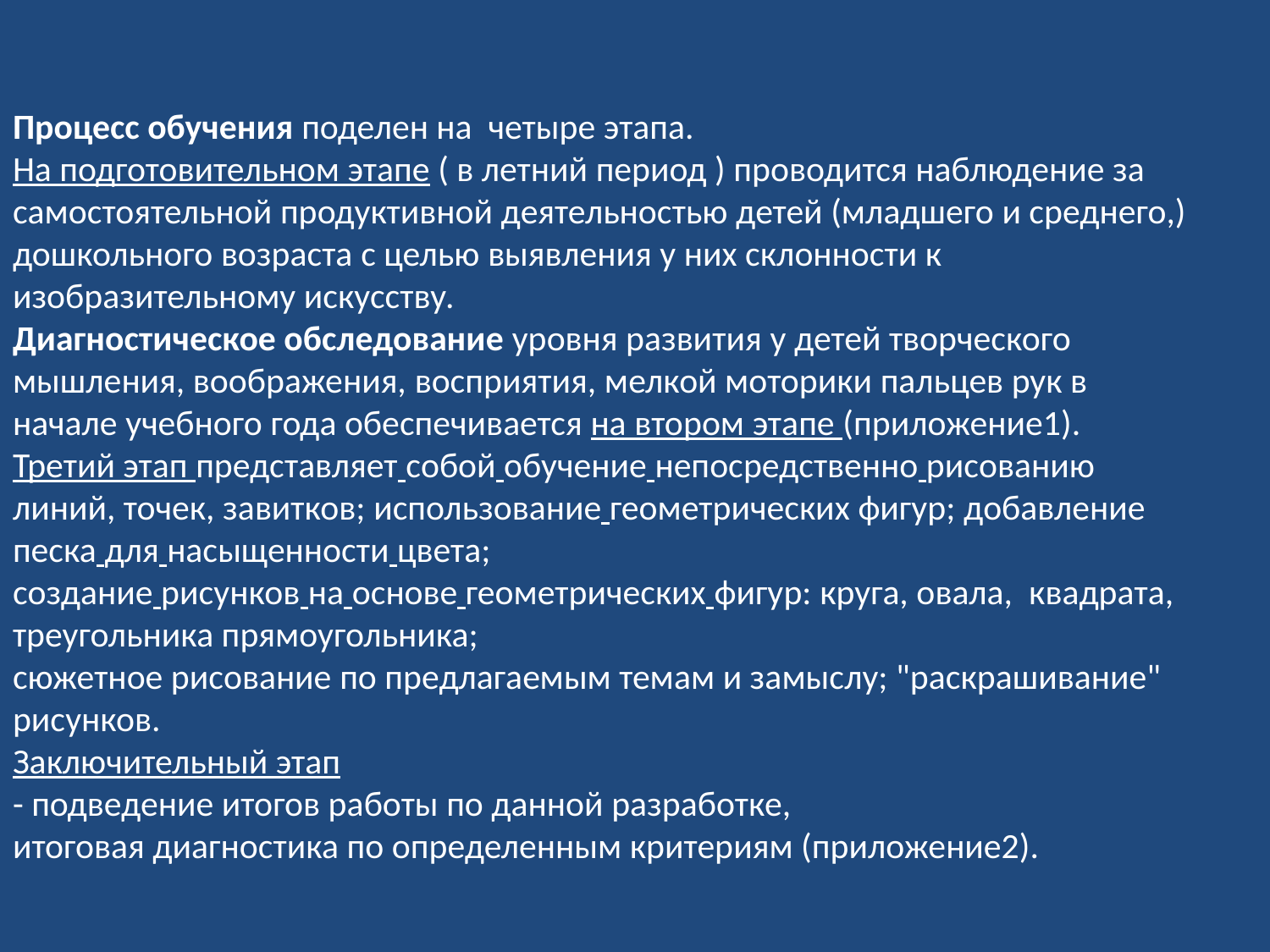

Процесс обучения поделен на  четыре этапа.
На подготовительном этапе ( в летний период ) проводится наблюдение за самостоятельной продуктивной деятельностью детей (младшего и среднего,) дошкольного возраста с целью выявления у них склонности к изобразительному искусству.
Диагностическое обследование уровня развития у детей творческого мышления, воображения, восприятия, мелкой моторики пальцев рук в начале учебного года обеспечивается на втором этапе (приложение1).
Третий этап представляет собой обучение непосредственно рисованию линий, точек, завитков; использование геометрических фигур; добавление песка для насыщенности цвета;
создание рисунков на основе геометрических фигур: круга, овала,  квадрата, треугольника прямоугольника;
сюжетное рисование по предлагаемым темам и замыслу; "раскрашивание" рисунков.
Заключительный этап
- подведение итогов работы по данной разработке,
итоговая диагностика по определенным критериям (приложение2).